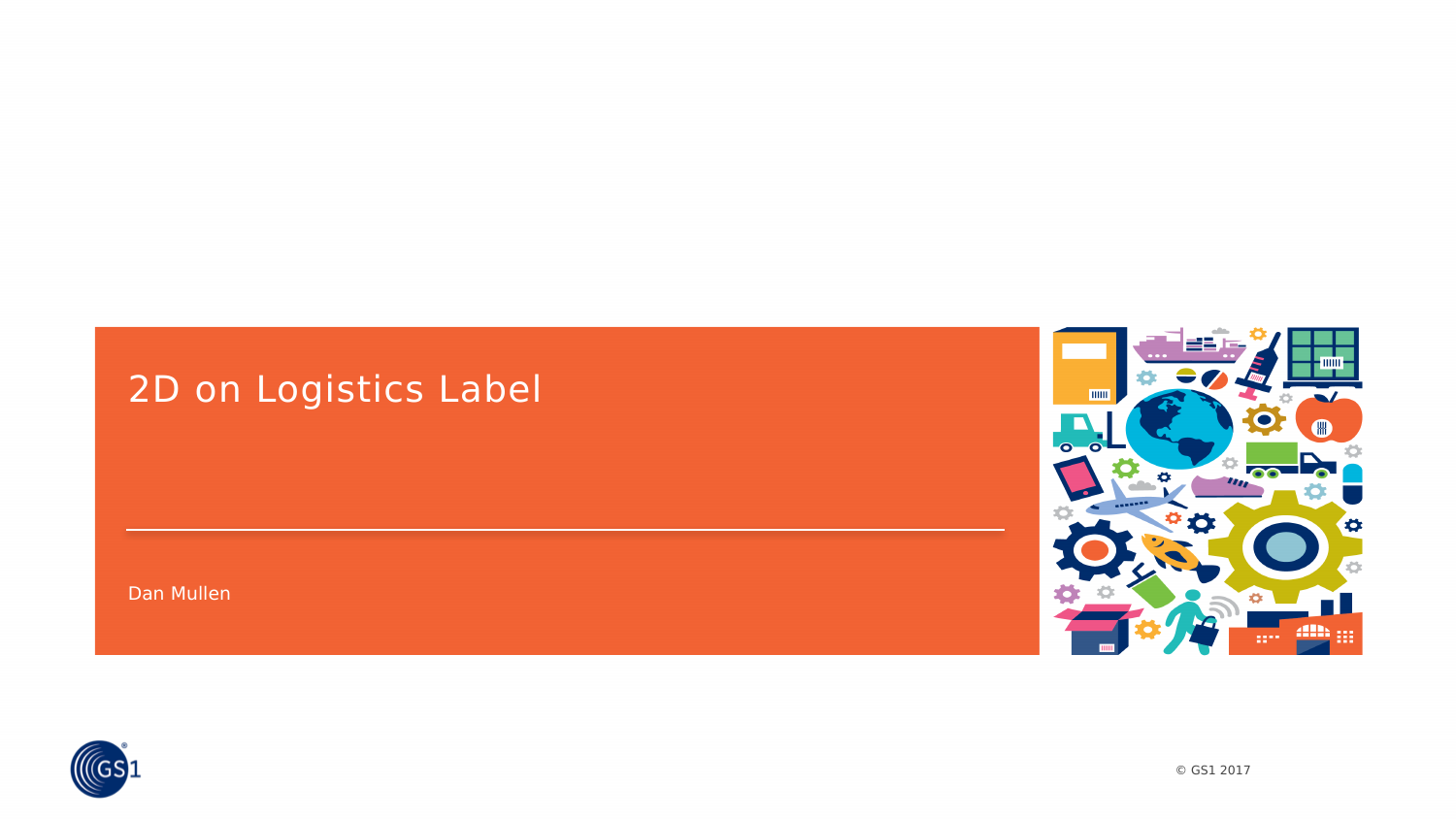

# 2D on Logistics Label
Dan Mullen